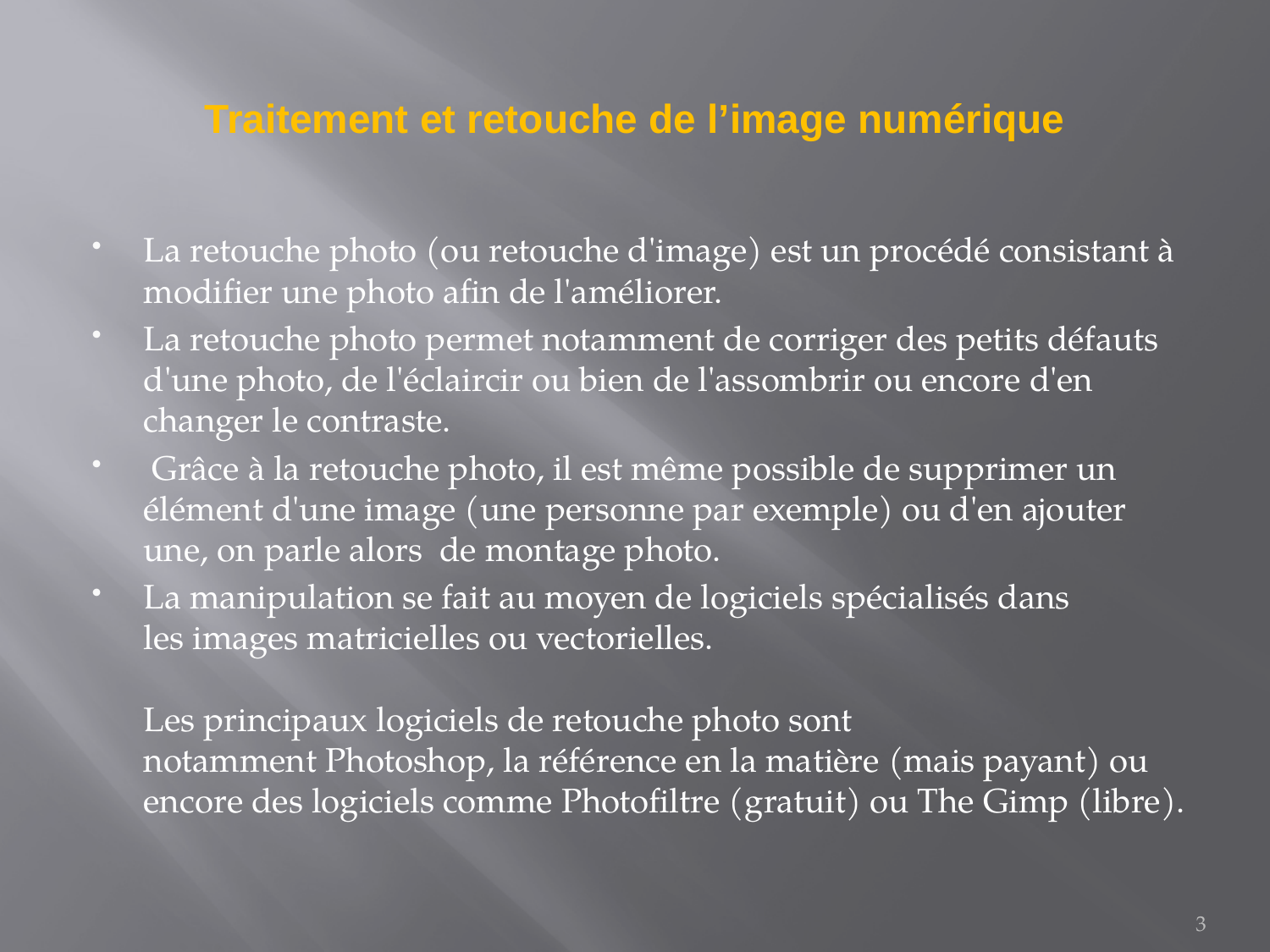

# Traitement et retouche de l’image numérique
La retouche photo (ou retouche d'image) est un procédé consistant à modifier une photo afin de l'améliorer.
La retouche photo permet notamment de corriger des petits défauts d'une photo, de l'éclaircir ou bien de l'assombrir ou encore d'en changer le contraste.
 Grâce à la retouche photo, il est même possible de supprimer un élément d'une image (une personne par exemple) ou d'en ajouter une, on parle alors  de montage photo.
La manipulation se fait au moyen de logiciels spécialisés dans les images matricielles ou vectorielles.
Les principaux logiciels de retouche photo sont notamment Photoshop, la référence en la matière (mais payant) ou encore des logiciels comme Photofiltre (gratuit) ou The Gimp (libre).
3